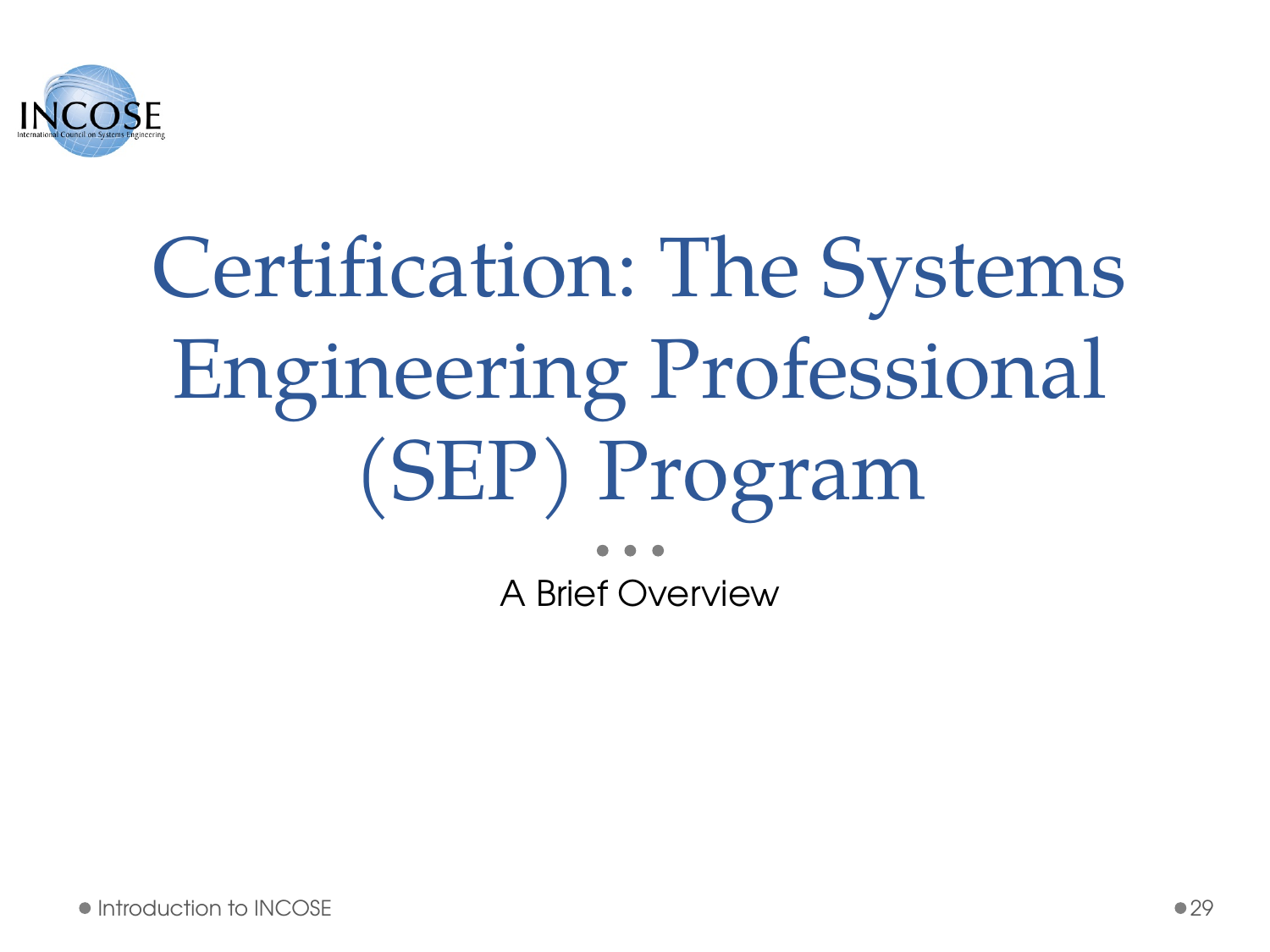

# Certification: The Systems Engineering Professional (SEP) Program
A Brief Overview
Introduction to INCOSE
29